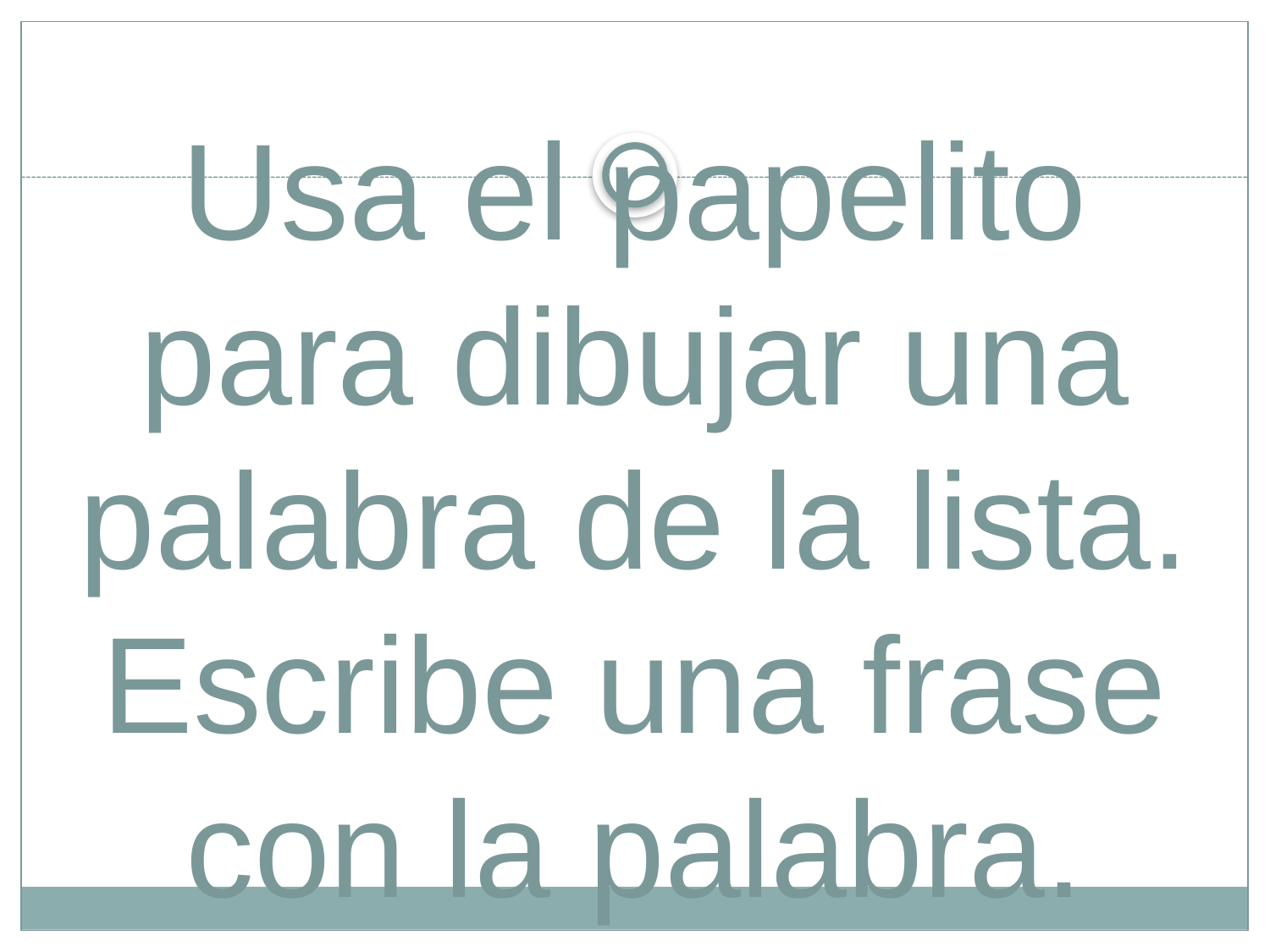

# Usa el papelito para dibujar una palabra de la lista. Escribe una frase con la palabra.